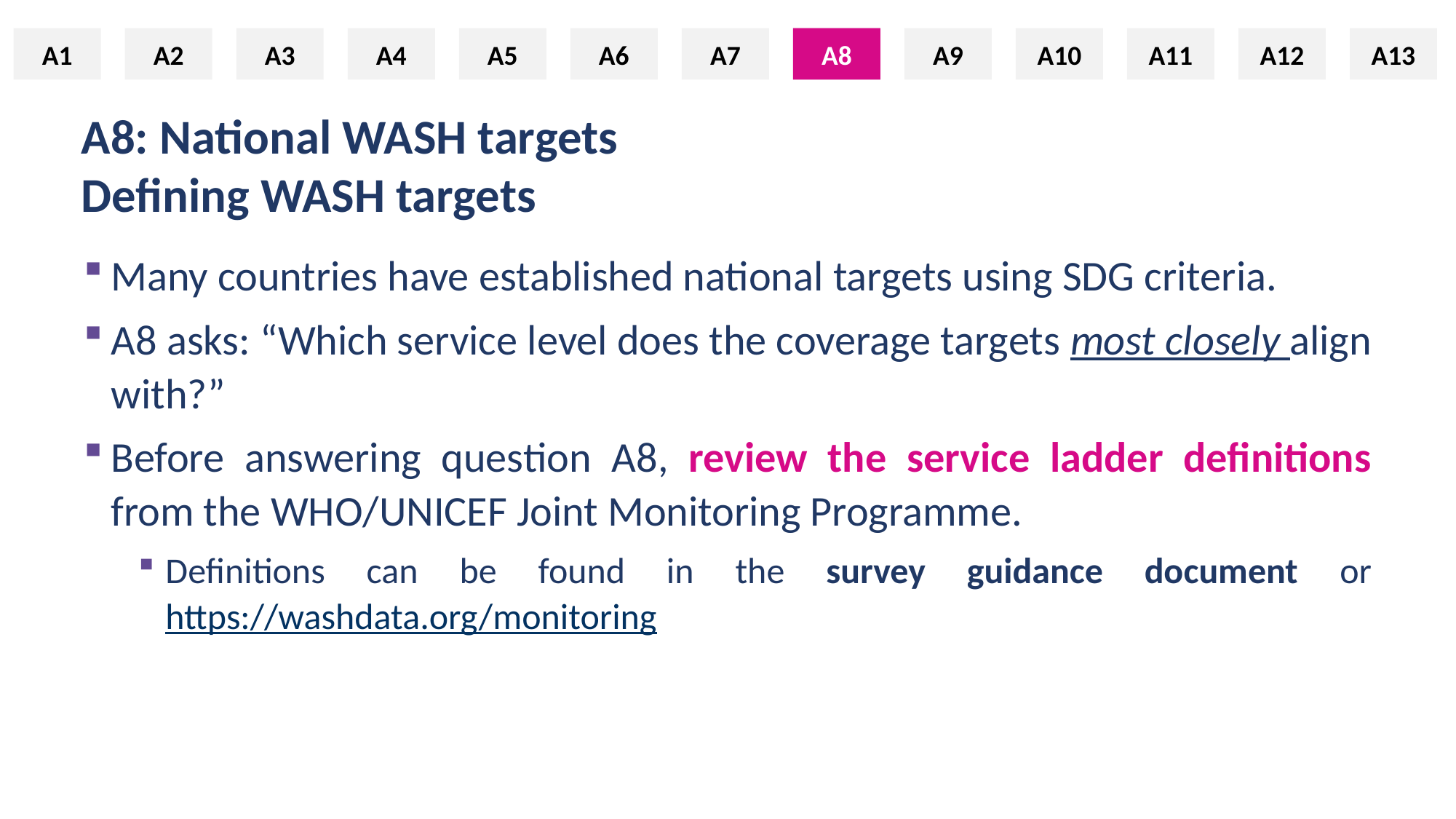

A1
A2
A3
A4
A5
A6
A7
A8
A9
A10
A11
A12
A13
A8
A8: National WASH targets
Defining WASH targets
Many countries have established national targets using SDG criteria.
A8 asks: “Which service level does the coverage targets most closely align with?”
Before answering question A8, review the service ladder definitions from the WHO/UNICEF Joint Monitoring Programme.
Definitions can be found in the survey guidance document or https://washdata.org/monitoring